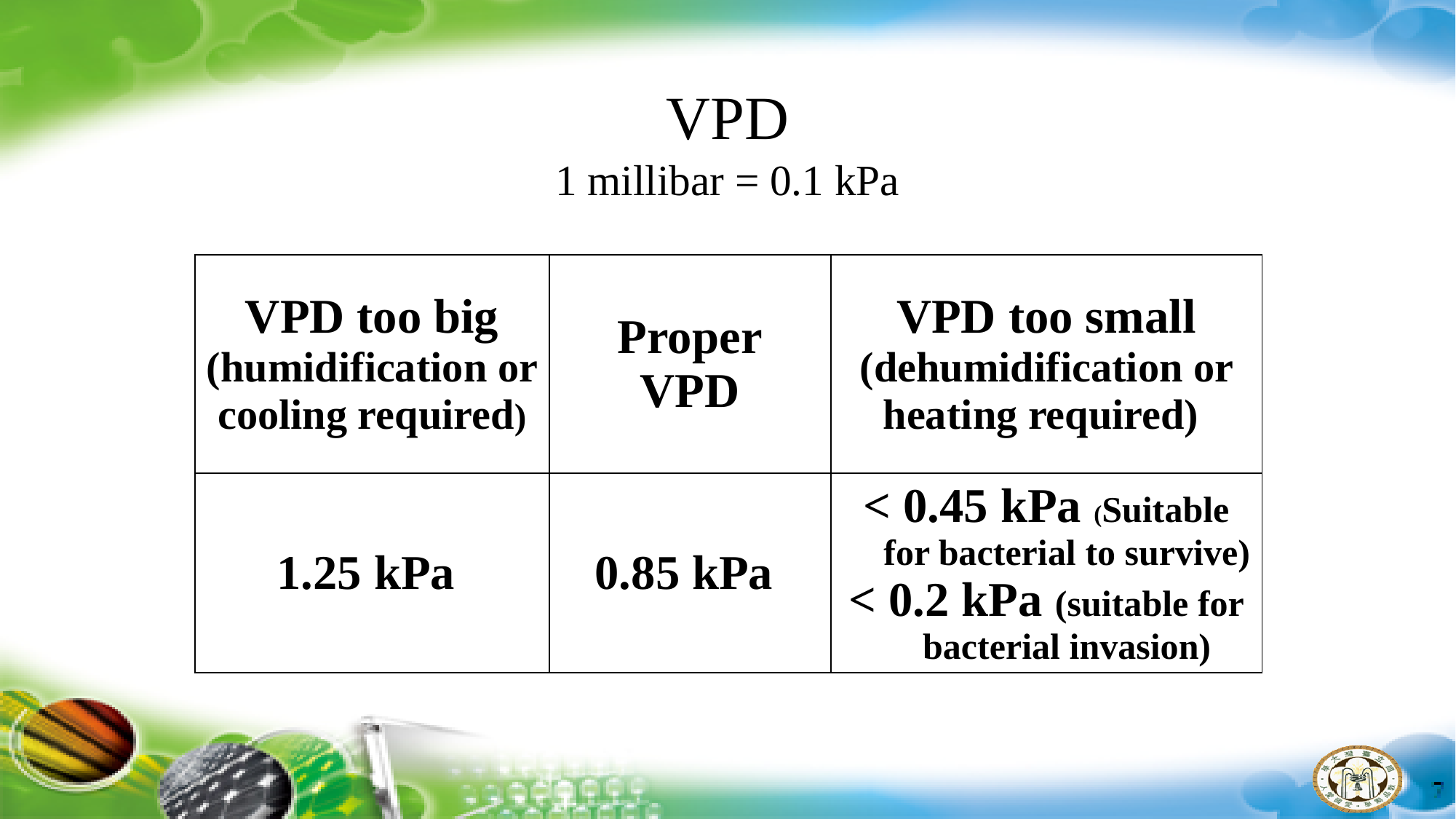

# VPD 1 millibar = 0.1 kPa
| VPD too big (humidification or cooling required) | Proper VPD | VPD too small (dehumidification or heating required) |
| --- | --- | --- |
| 1.25 kPa | 0.85 kPa | < 0.45 kPa (Suitable for bacterial to survive) < 0.2 kPa (suitable for bacterial invasion) |